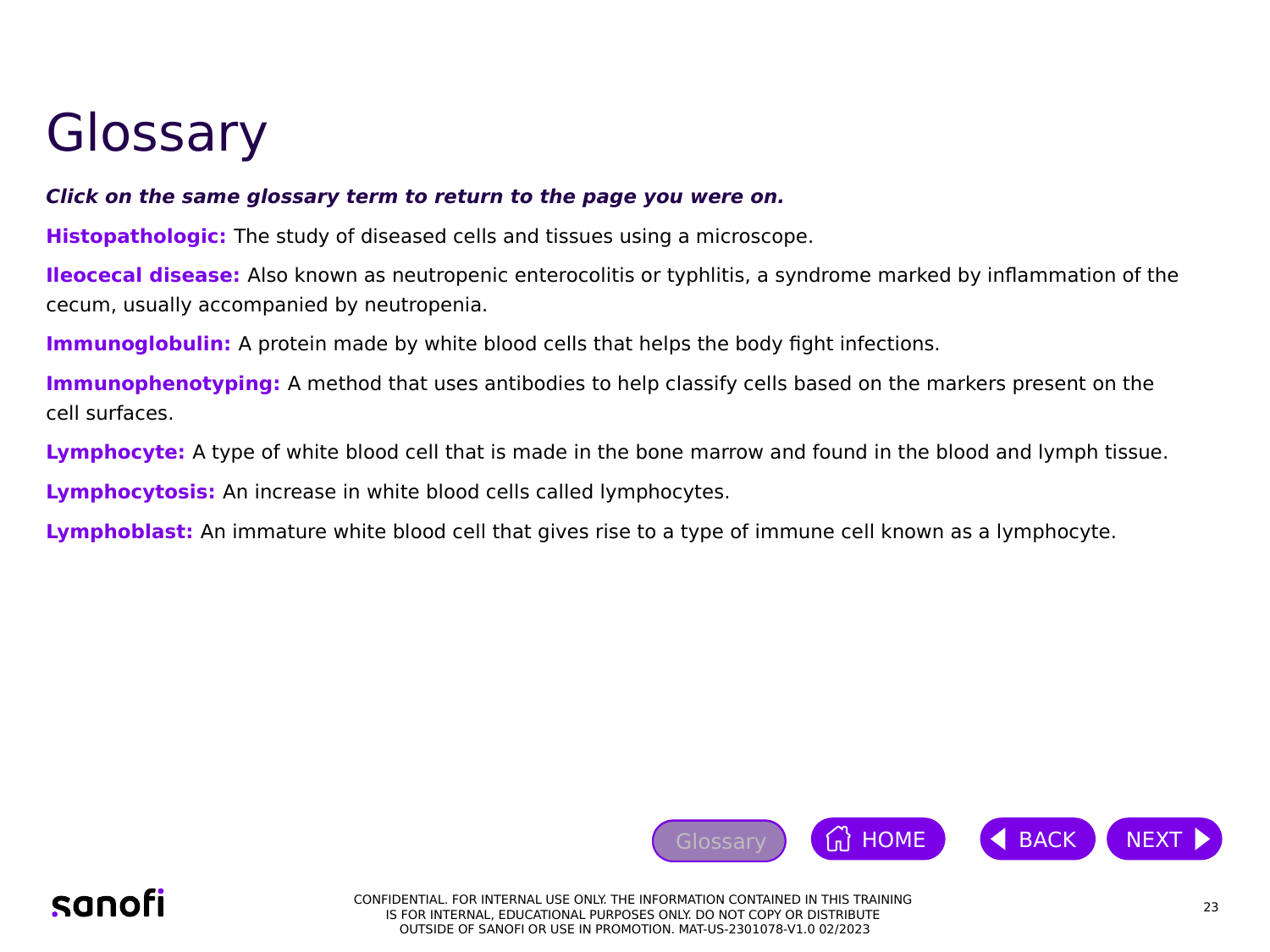

# Glossary
Click on the same glossary term to return to the page you were on.
Histopathologic: The study of diseased cells and tissues using a microscope.
Ileocecal disease: Also known as neutropenic enterocolitis or typhlitis, a syndrome marked by inflammation of the cecum, usually accompanied by neutropenia.
Immunoglobulin: A protein made by white blood cells that helps the body fight infections.
Immunophenotyping: A method that uses antibodies to help classify cells based on the markers present on the
cell surfaces.
Lymphocyte: A type of white blood cell that is made in the bone marrow and found in the blood and lymph tissue.
Lymphocytosis: An increase in white blood cells called lymphocytes.
Lymphoblast: An immature white blood cell that gives rise to a type of immune cell known as a lymphocyte.
[NCI Definitions, p12A]
[NCI Thesaurus, p1A]
[NCI Definitions, p13A]
[NCI Definitions, p2A]
[NCI Definitions, p14A]
[NCI Definitions, p14A]
[NCI Definitions, p3A]

23
Confidential. For internal use only. The information contained in this training
is for internal, educational purposes only. Do not copy or distribute
outside of Sanofi or use in promotion. MAT-US-2301078-V1.0 02/2023